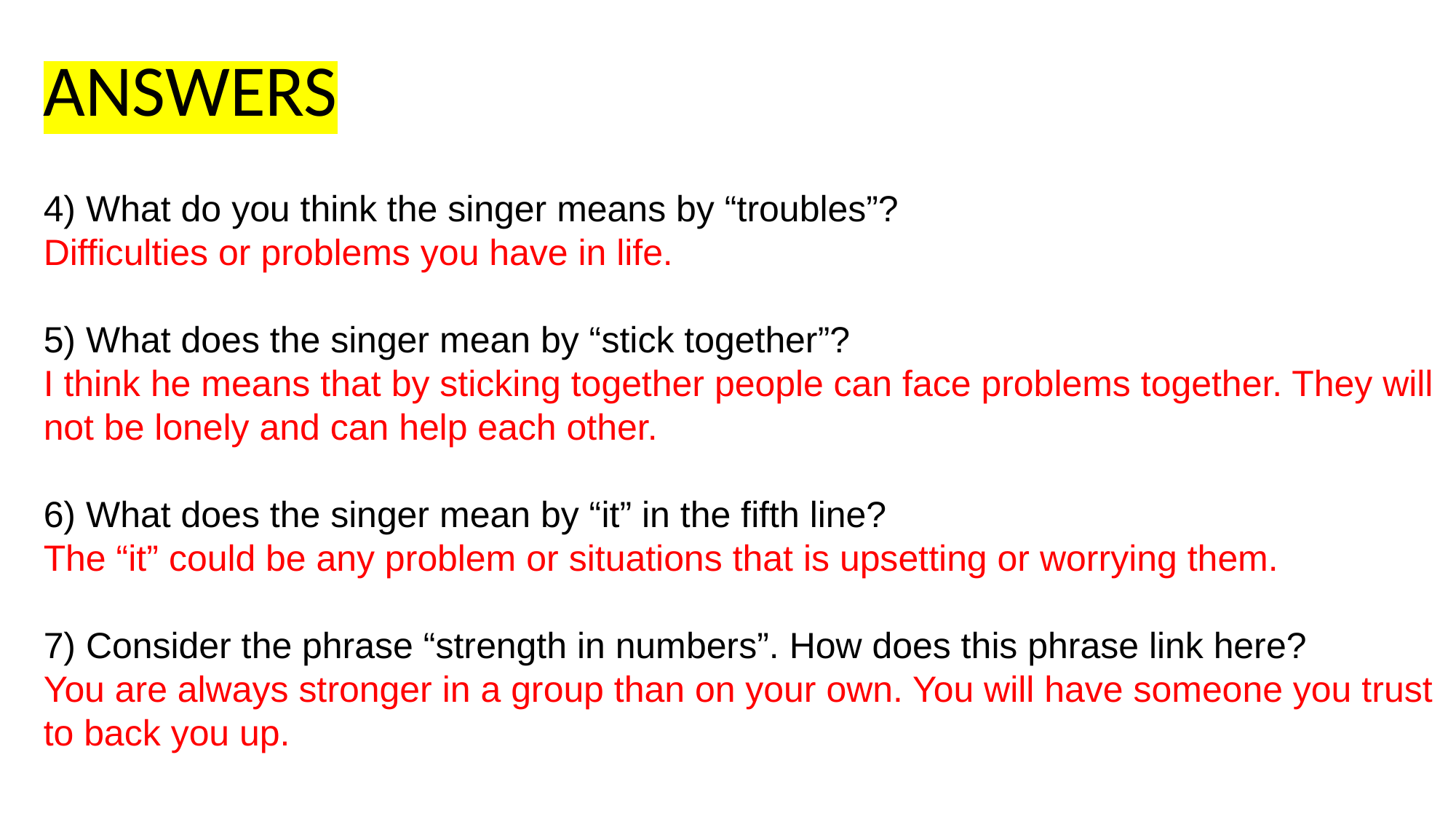

ANSWERS
4) What do you think the singer means by “troubles”?
Difficulties or problems you have in life.

5) What does the singer mean by “stick together”?
I think he means that by sticking together people can face problems together. They will not be lonely and can help each other.

6) What does the singer mean by “it” in the fifth line?
The “it” could be any problem or situations that is upsetting or worrying them.

7) Consider the phrase “strength in numbers”. How does this phrase link here?
You are always stronger in a group than on your own. You will have someone you trust to back you up.